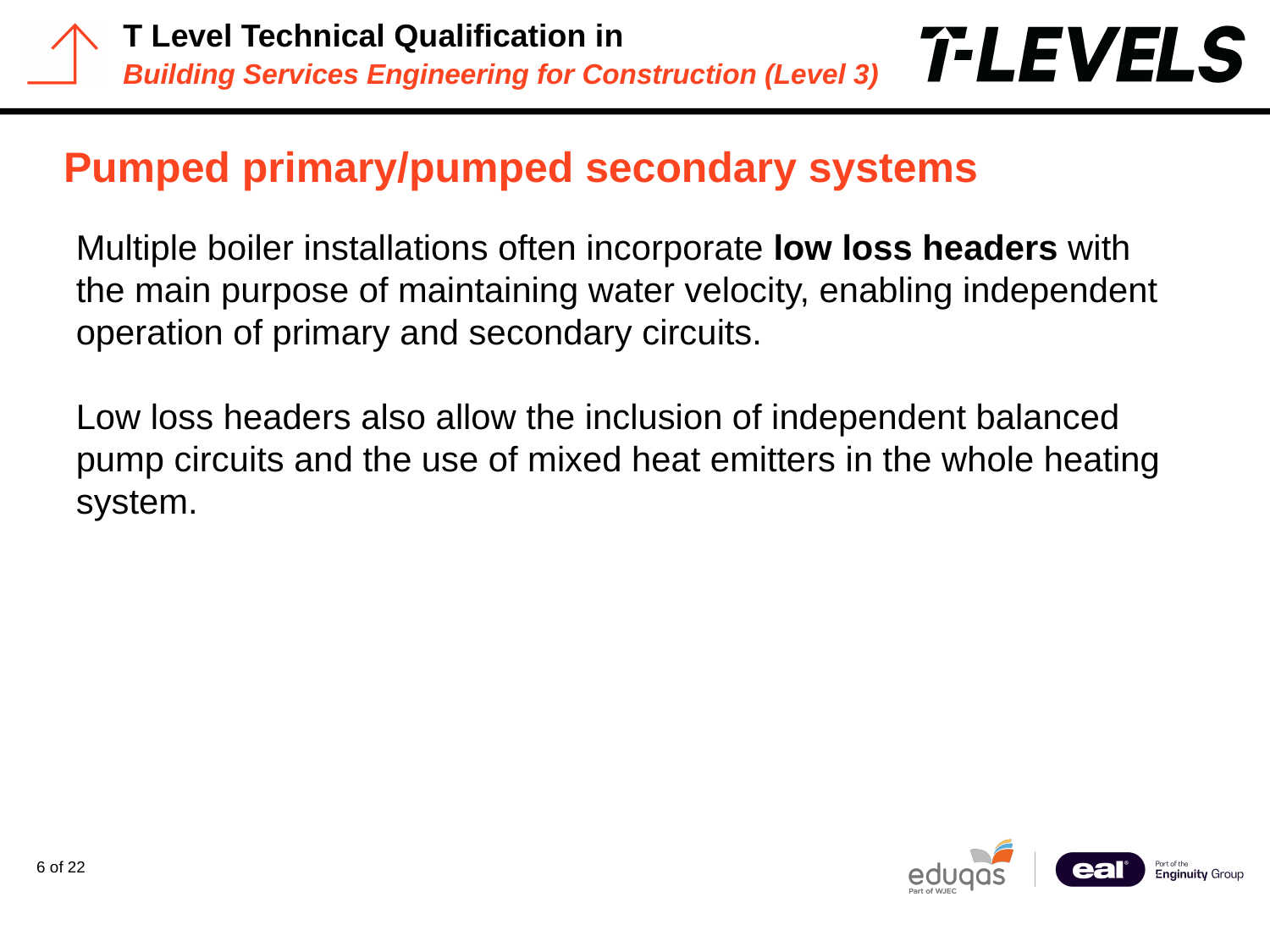

# Pumped primary/pumped secondary systems
Multiple boiler installations often incorporate low loss headers with the main purpose of maintaining water velocity, enabling independent operation of primary and secondary circuits.

Low loss headers also allow the inclusion of independent balanced pump circuits and the use of mixed heat emitters in the whole heating system.